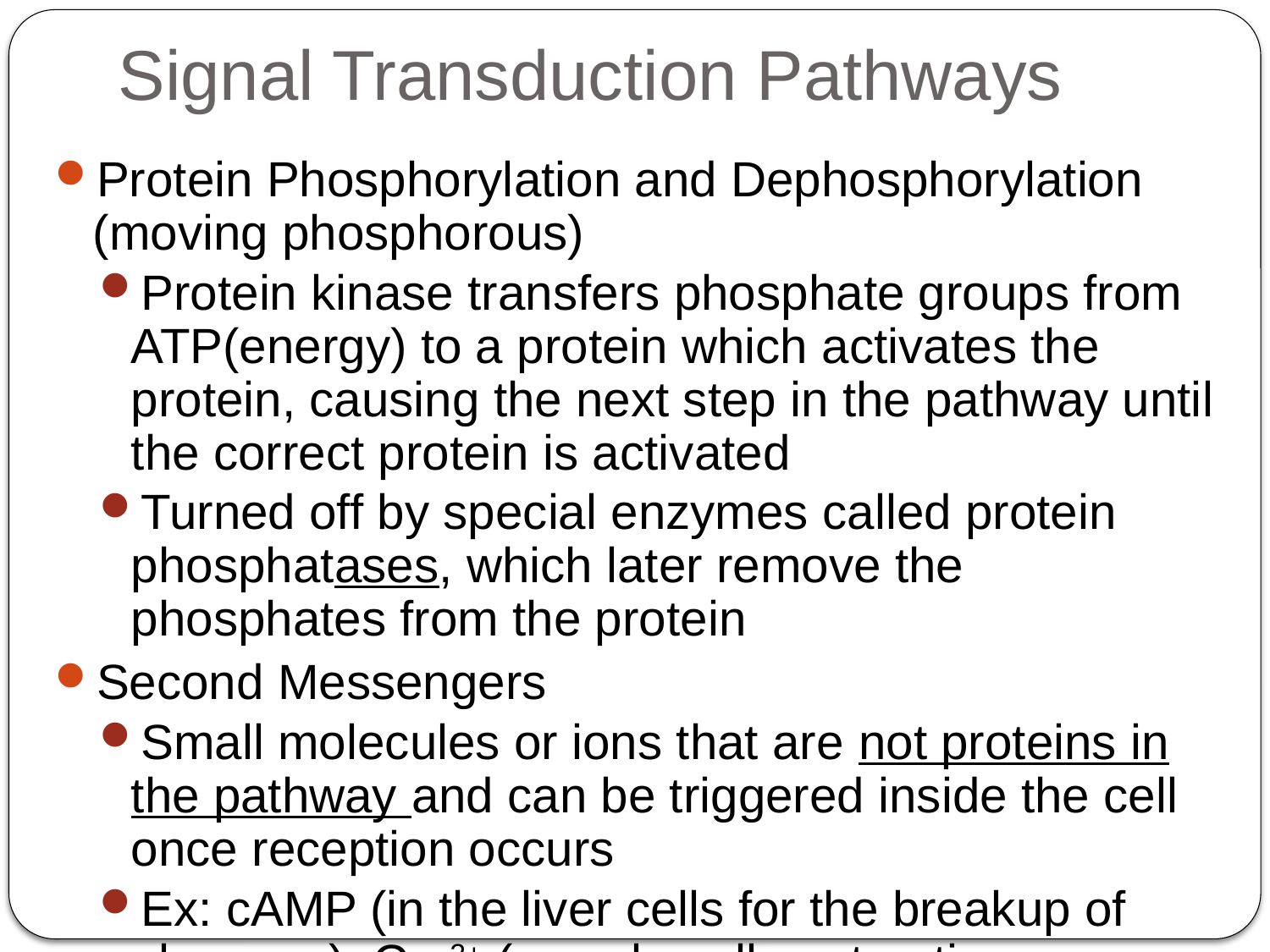

# Signal Transduction Pathways
Protein Phosphorylation and Dephosphorylation (moving phosphorous)
Protein kinase transfers phosphate groups from ATP(energy) to a protein which activates the protein, causing the next step in the pathway until the correct protein is activated
Turned off by special enzymes called protein phosphatases, which later remove the phosphates from the protein
Second Messengers
Small molecules or ions that are not proteins in the pathway and can be triggered inside the cell once reception occurs
Ex: cAMP (in the liver cells for the breakup of glycogen), Ca 2+ (muscle cell contractions, secretion, cell division)